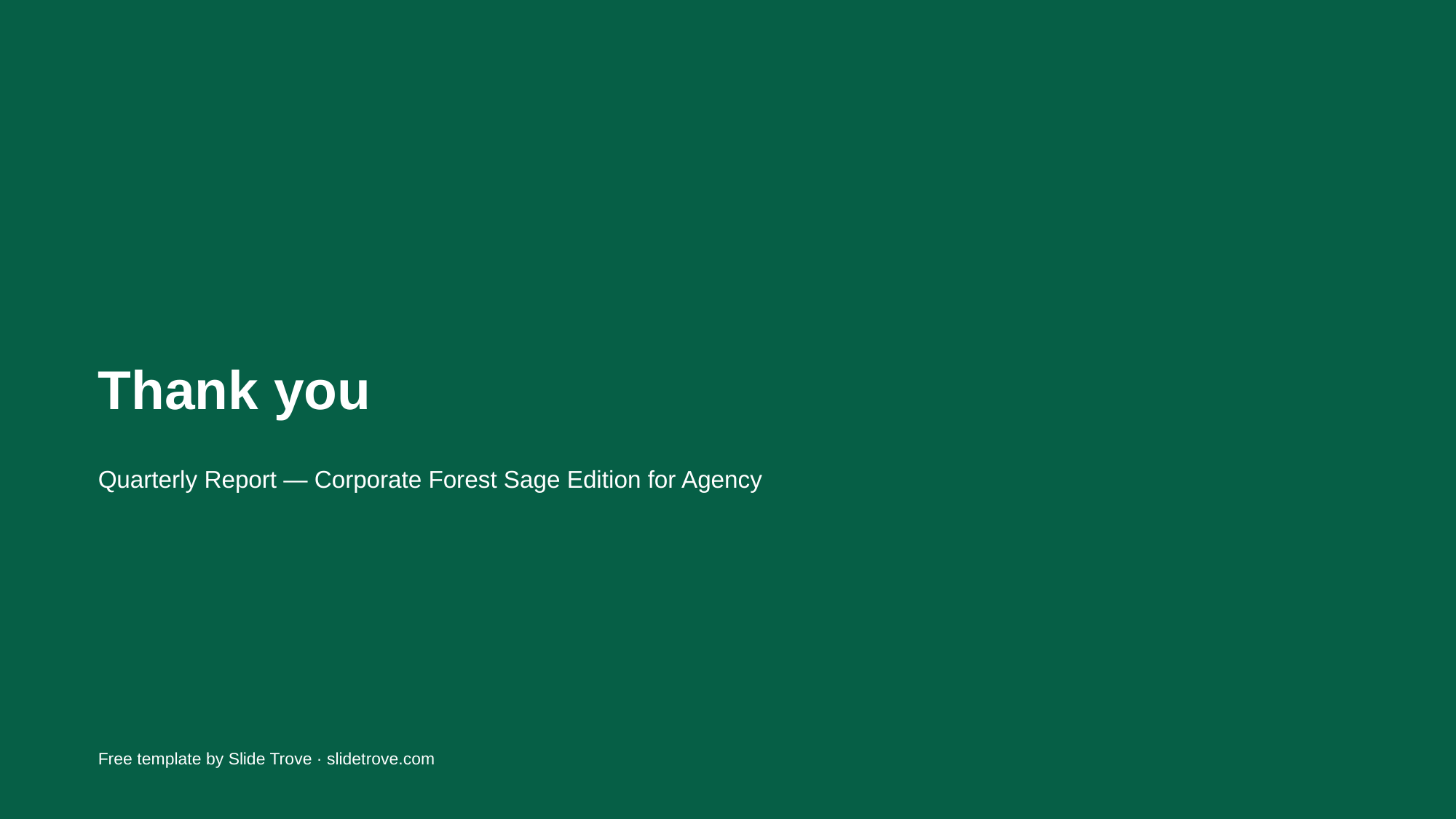

Thank you
Quarterly Report — Corporate Forest Sage Edition for Agency
Free template by Slide Trove · slidetrove.com